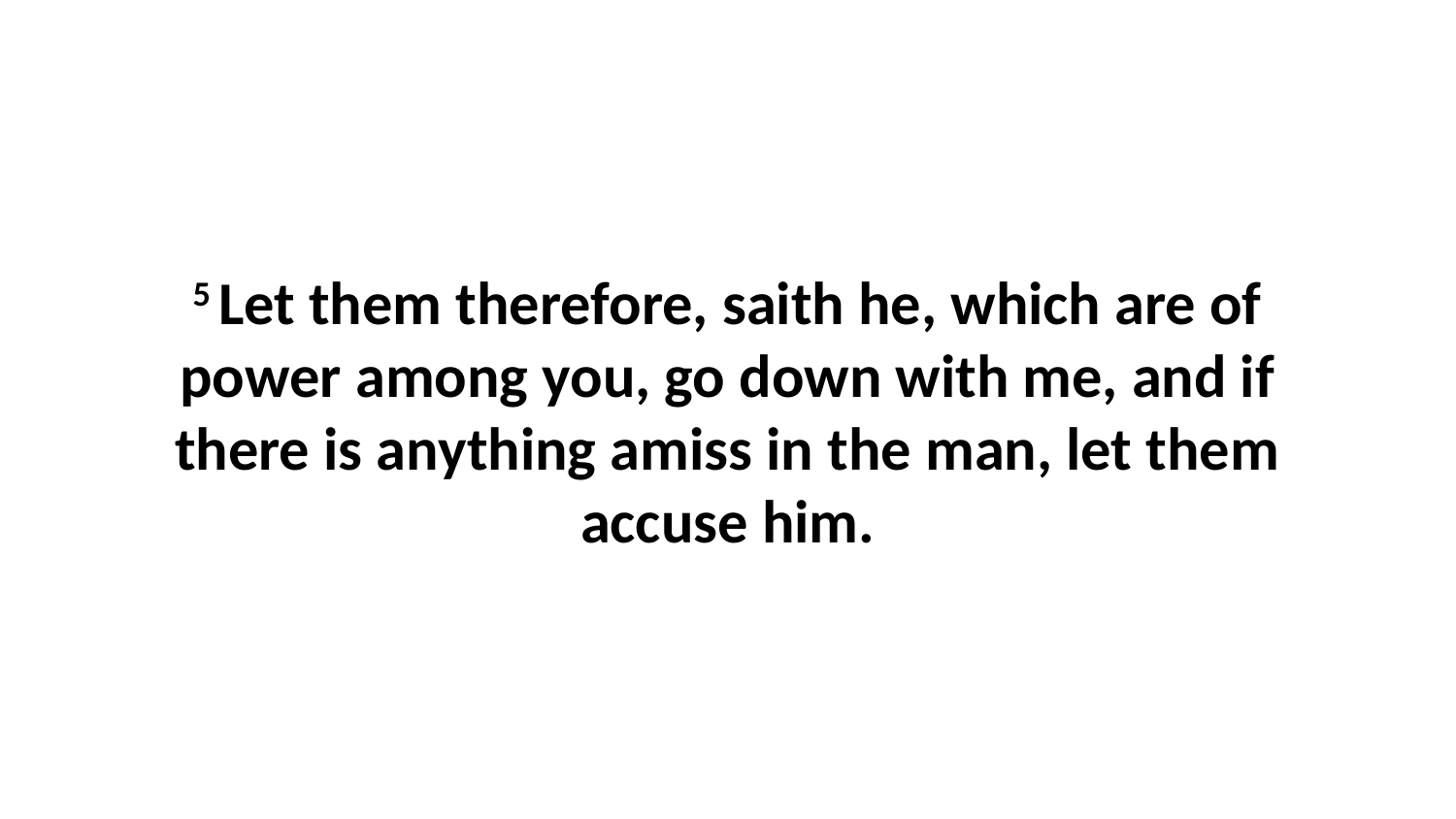

5 Let them therefore, saith he, which are of power among you, go down with me, and if there is anything amiss in the man, let them accuse him.